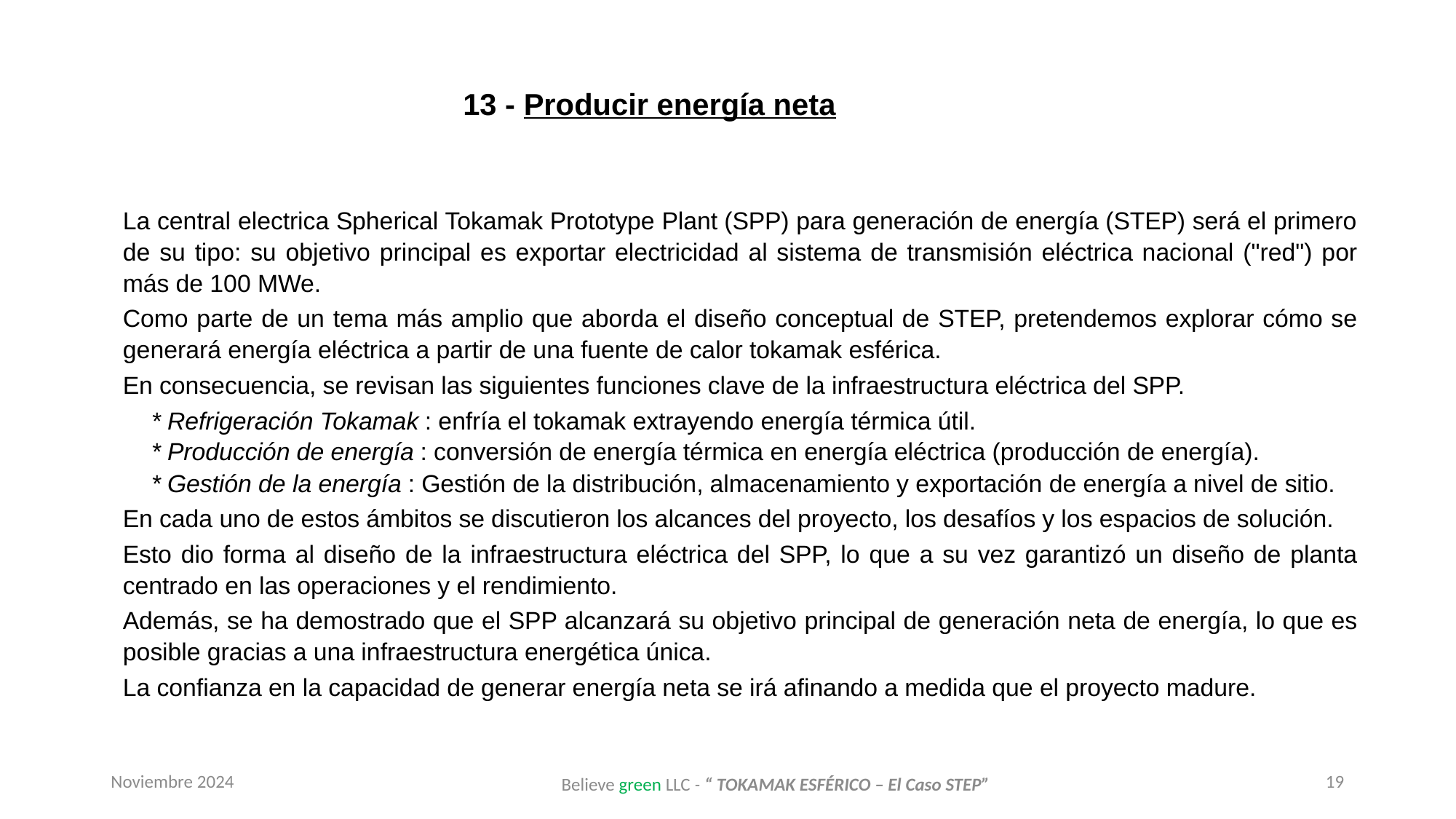

13 - Producir energía neta

La central electrica Spherical Tokamak Prototype Plant (SPP) para generación de energía (STEP) será el primero de su tipo: su objetivo principal es exportar electricidad al sistema de transmisión eléctrica nacional ("red") por más de 100 MWe.
Como parte de un tema más amplio que aborda el diseño conceptual de STEP, pretendemos explorar cómo se generará energía eléctrica a partir de una fuente de calor tokamak esférica.
En consecuencia, se revisan las siguientes funciones clave de la infraestructura eléctrica del SPP.
* Refrigeración Tokamak : enfría el tokamak extrayendo energía térmica útil.
* Producción de energía : conversión de energía térmica en energía eléctrica (producción de energía).
* Gestión de la energía : Gestión de la distribución, almacenamiento y exportación de energía a nivel de sitio.
En cada uno de estos ámbitos se discutieron los alcances del proyecto, los desafíos y los espacios de solución.
Esto dio forma al diseño de la infraestructura eléctrica del SPP, lo que a su vez garantizó un diseño de planta centrado en las operaciones y el rendimiento.
Además, se ha demostrado que el SPP alcanzará su objetivo principal de generación neta de energía, lo que es posible gracias a una infraestructura energética única.
La confianza en la capacidad de generar energía neta se irá afinando a medida que el proyecto madure.

Noviembre 2024
19
Believe green LLC - “ TOKAMAK ESFÉRICO – El Caso STEP”